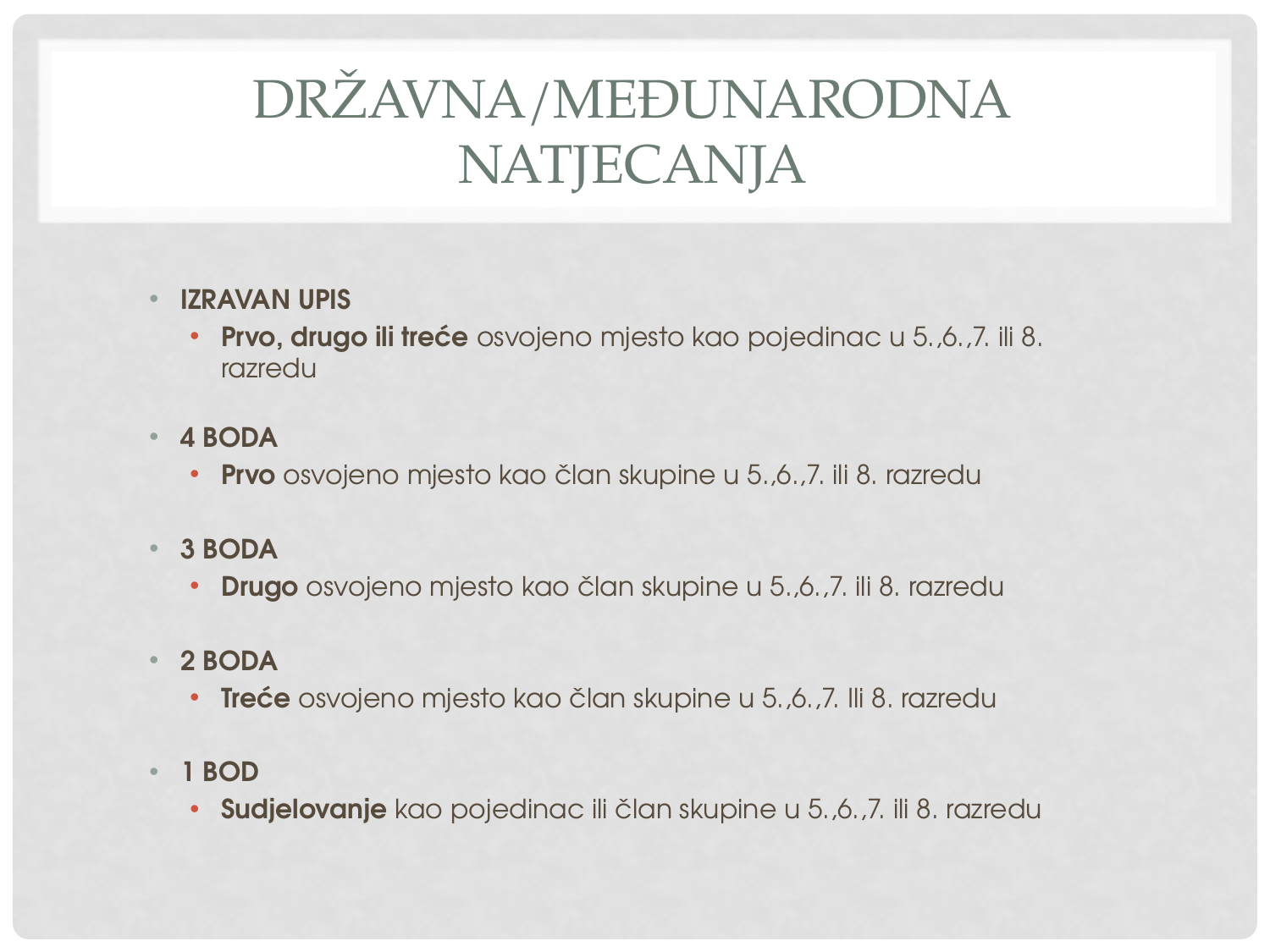

# DRŽAVNA/MEĐUNARODNA NATJECANJA
IZRAVAN UPIS
Prvo, drugo ili treće osvojeno mjesto kao pojedinac u 5.,6.,7. ili 8. razredu
4 BODA
Prvo osvojeno mjesto kao član skupine u 5.,6.,7. ili 8. razredu

3 BODA
Drugo osvojeno mjesto kao član skupine u 5.,6.,7. ili 8. razredu

2 BODA
Treće osvojeno mjesto kao član skupine u 5.,6.,7. Ili 8. razredu

1 BOD
Sudjelovanje kao pojedinac ili član skupine u 5.,6.,7. ili 8. razredu